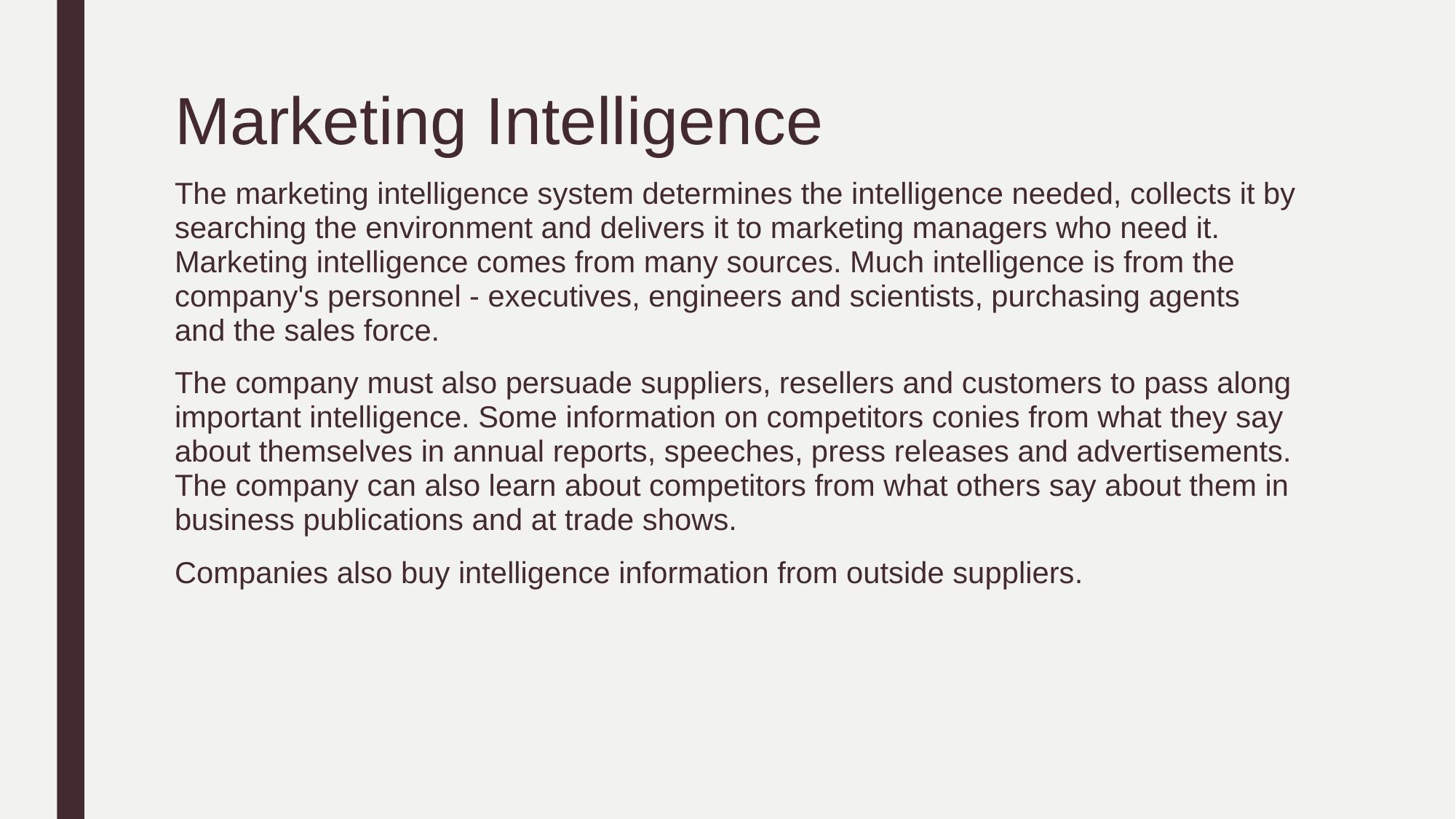

# Marketing Intelligence
The marketing intelligence system determines the intelligence needed, collects it by searching the environment and delivers it to marketing managers who need it. Marketing intelligence comes from many sources. Much intelligence is from the company's personnel - executives, engineers and scientists, purchasing agents and the sales force.
The company must also persuade suppliers, resellers and customers to pass along important intelligence. Some information on competitors conies from what they say about themselves in annual reports, speeches, press releases and advertisements. The company can also learn about competitors from what others say about them in business publications and at trade shows.
Companies also buy intelligence information from outside suppliers.